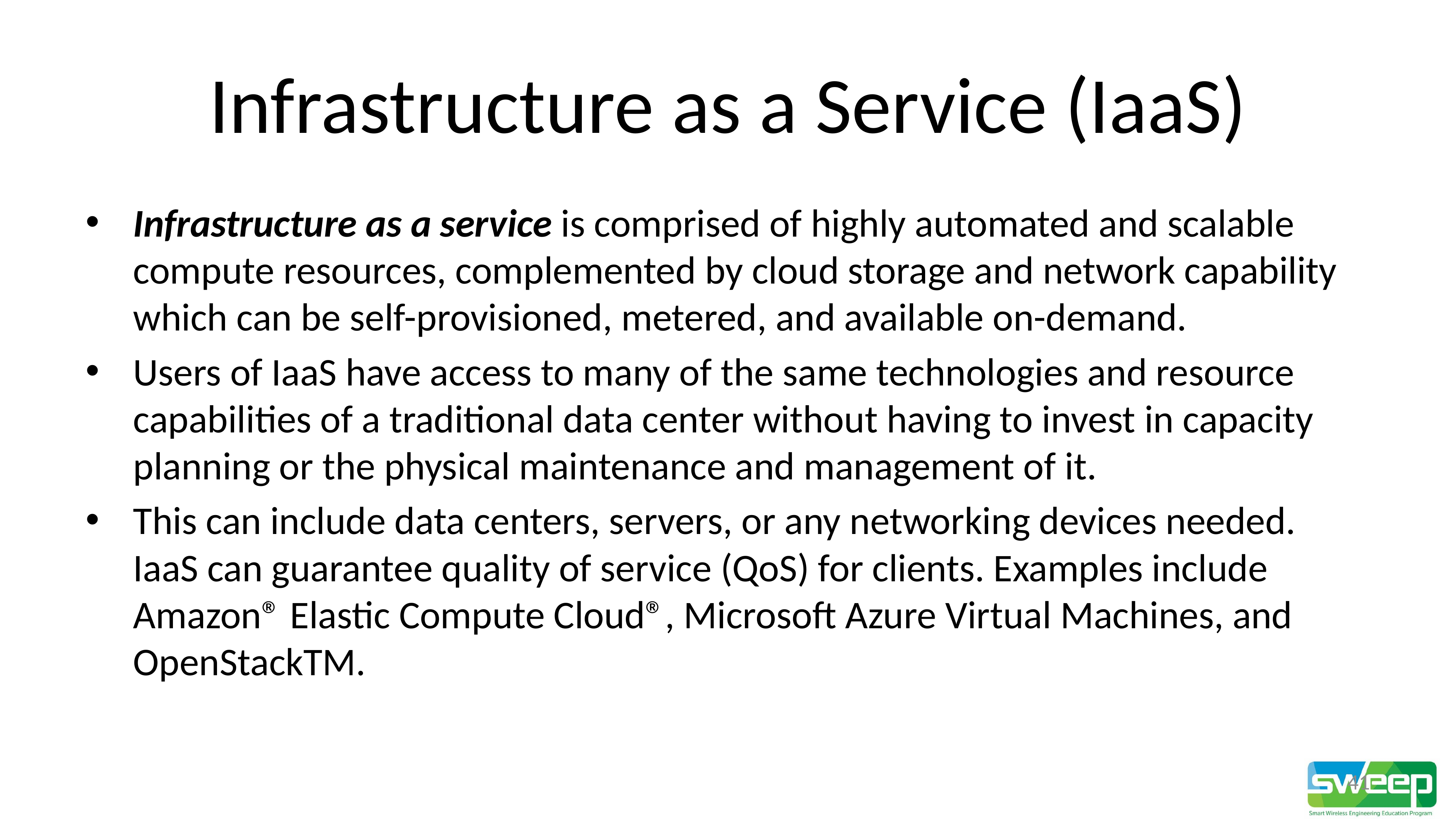

# Infrastructure as a Service (IaaS)
Infrastructure as a service is comprised of highly automated and scalable compute resources, complemented by cloud storage and network capability which can be self-provisioned, metered, and available on-demand.
Users of IaaS have access to many of the same technologies and resource capabilities of a traditional data center without having to invest in capacity planning or the physical maintenance and management of it.
This can include data centers, servers, or any networking devices needed. IaaS can guarantee quality of service (QoS) for clients. Examples include Amazon® Elastic Compute Cloud®, Microsoft Azure Virtual Machines, and OpenStackTM.

41